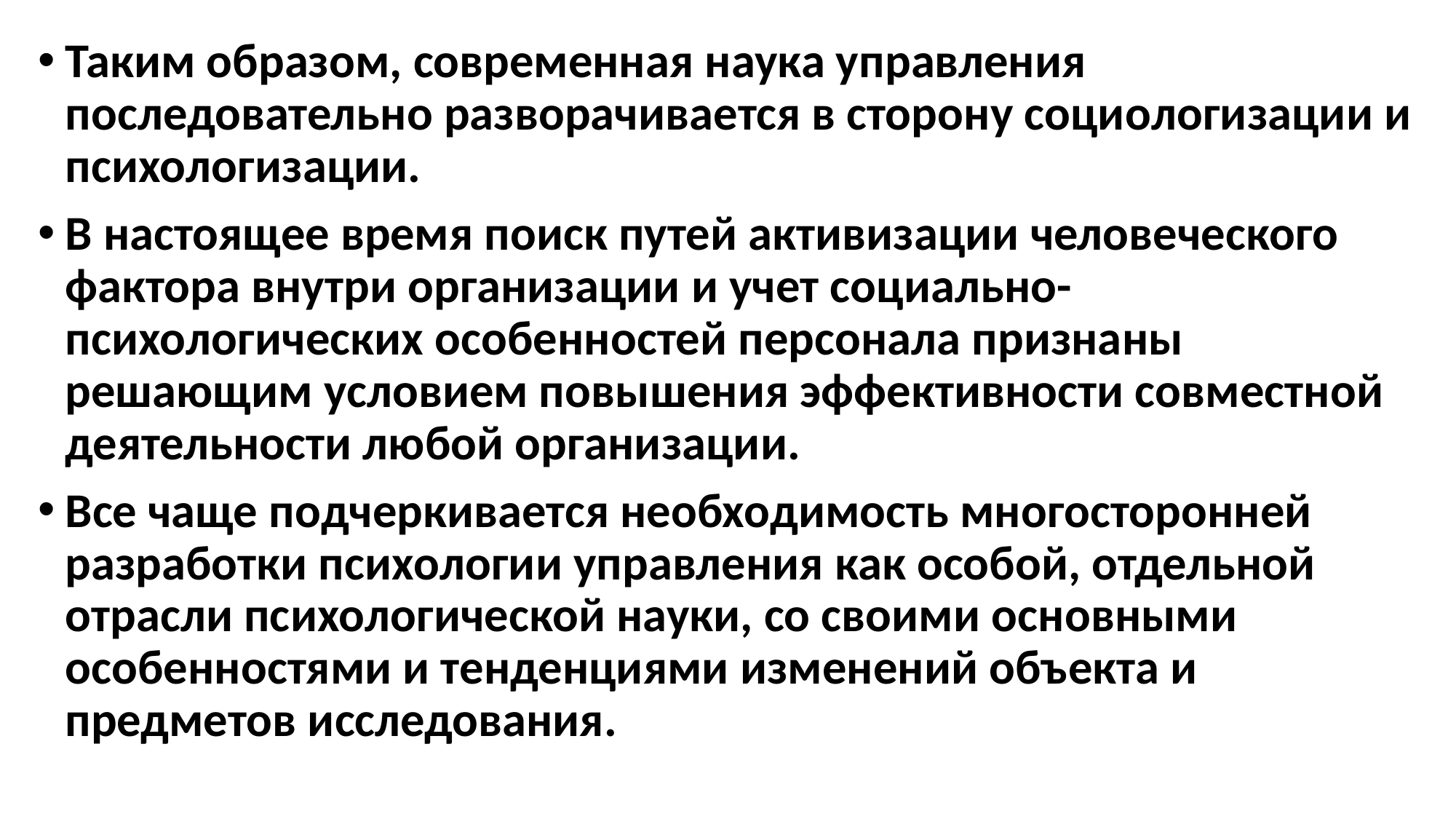

Таким образом, современная наука управления последовательно разворачивается в сторону социологизации и психологизации.
В настоящее время поиск путей активизации человеческого фактора внутри организации и учет социально-психологических особенностей персонала признаны решающим условием повышения эффективности совместной деятельности любой организации.
Все чаще подчеркивается необходимость многосторонней разработки психологии управления как особой, отдельной отрасли психологической науки, со своими основными особенностями и тенденциями изменений объекта и предметов исследования.